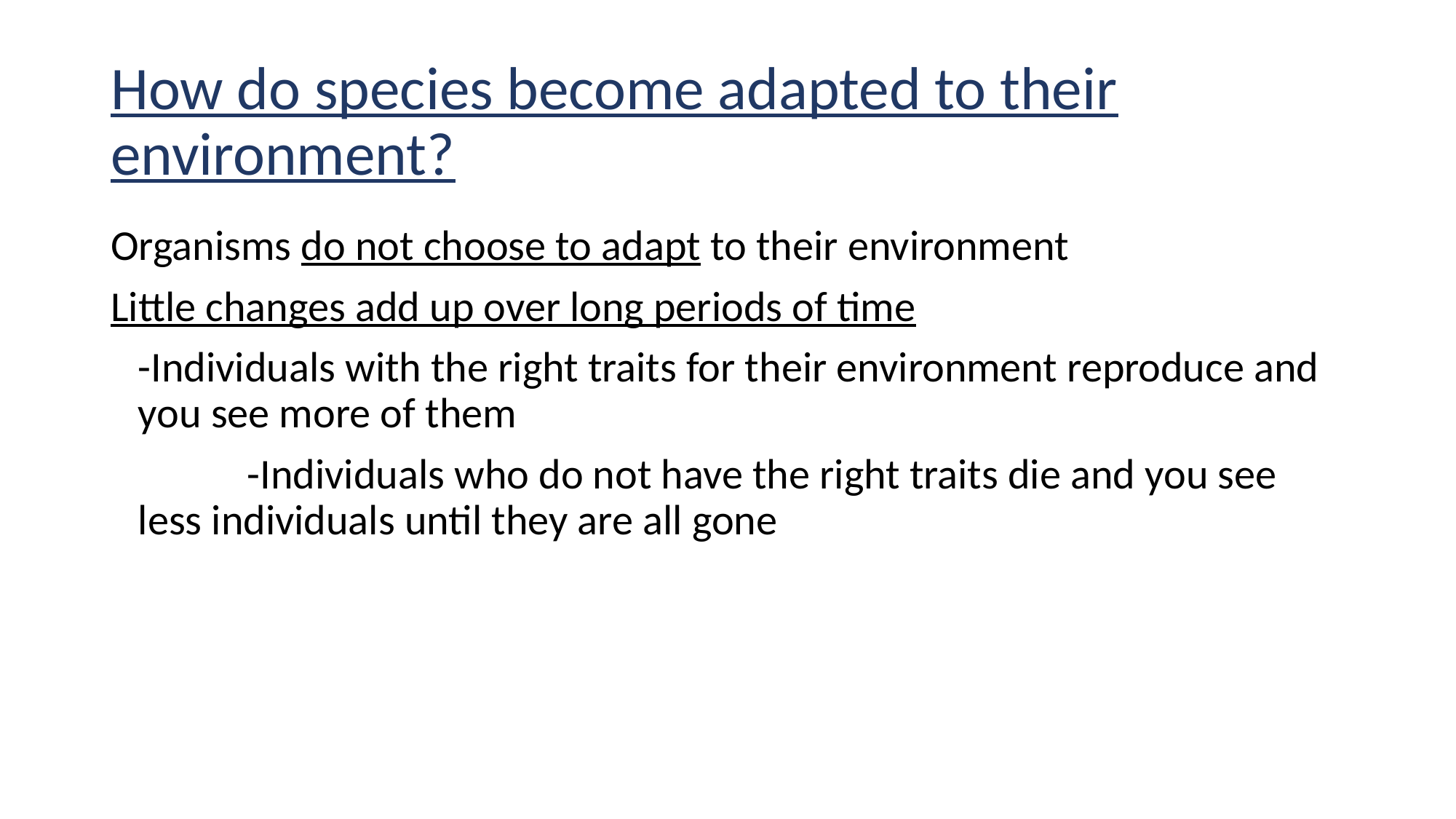

# How do species become adapted to their environment?
Organisms do not choose to adapt to their environment
Little changes add up over long periods of time
	-Individuals with the right traits for their environment reproduce and you see more of them
		-Individuals who do not have the right traits die and you see less individuals until they are all gone